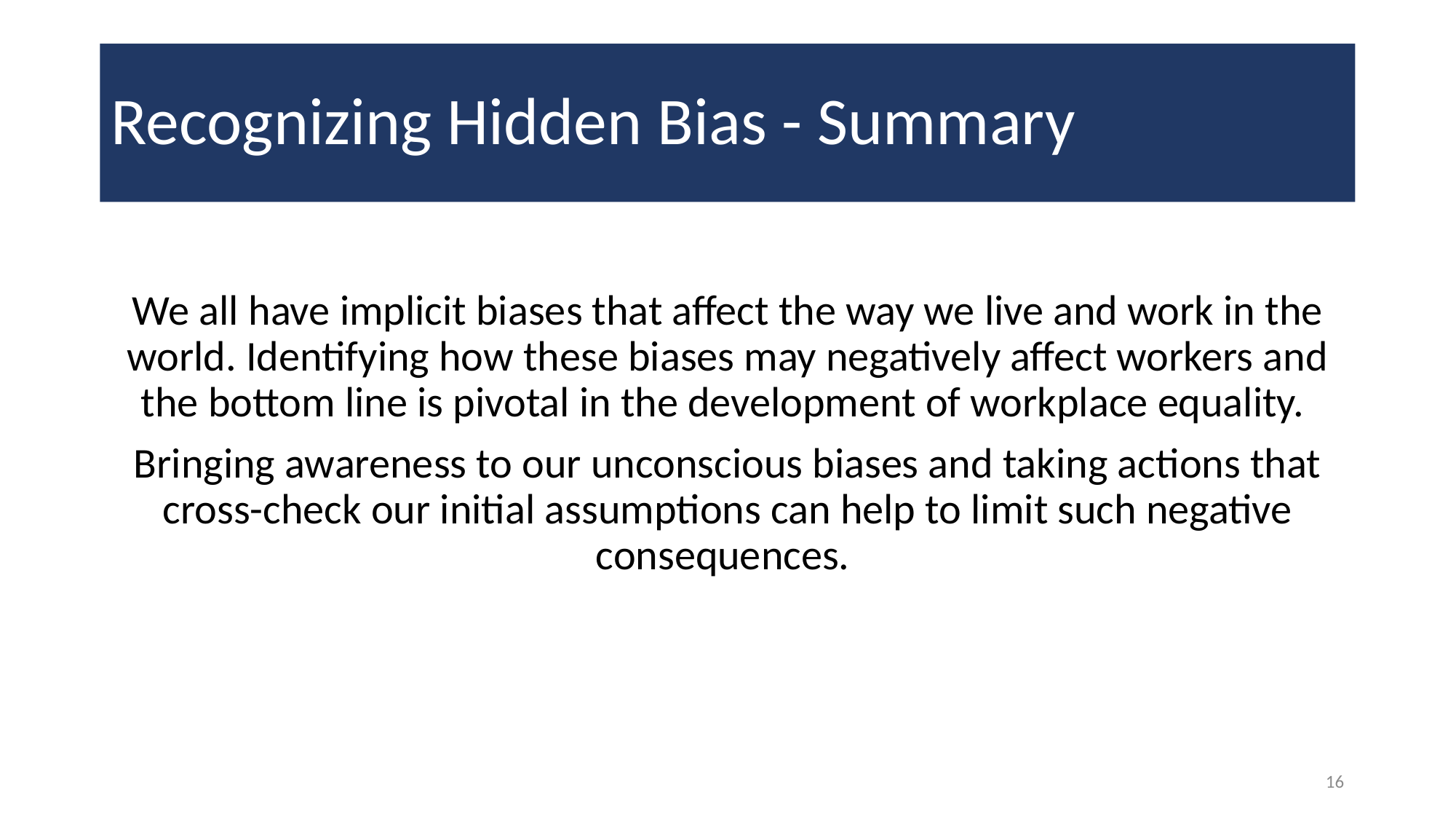

# Recognizing Hidden Bias - Summary
We all have implicit biases that affect the way we live and work in the world. Identifying how these biases may negatively affect workers and the bottom line is pivotal in the development of workplace equality.
Bringing awareness to our unconscious biases and taking actions that cross-check our initial assumptions can help to limit such negative consequences.
16